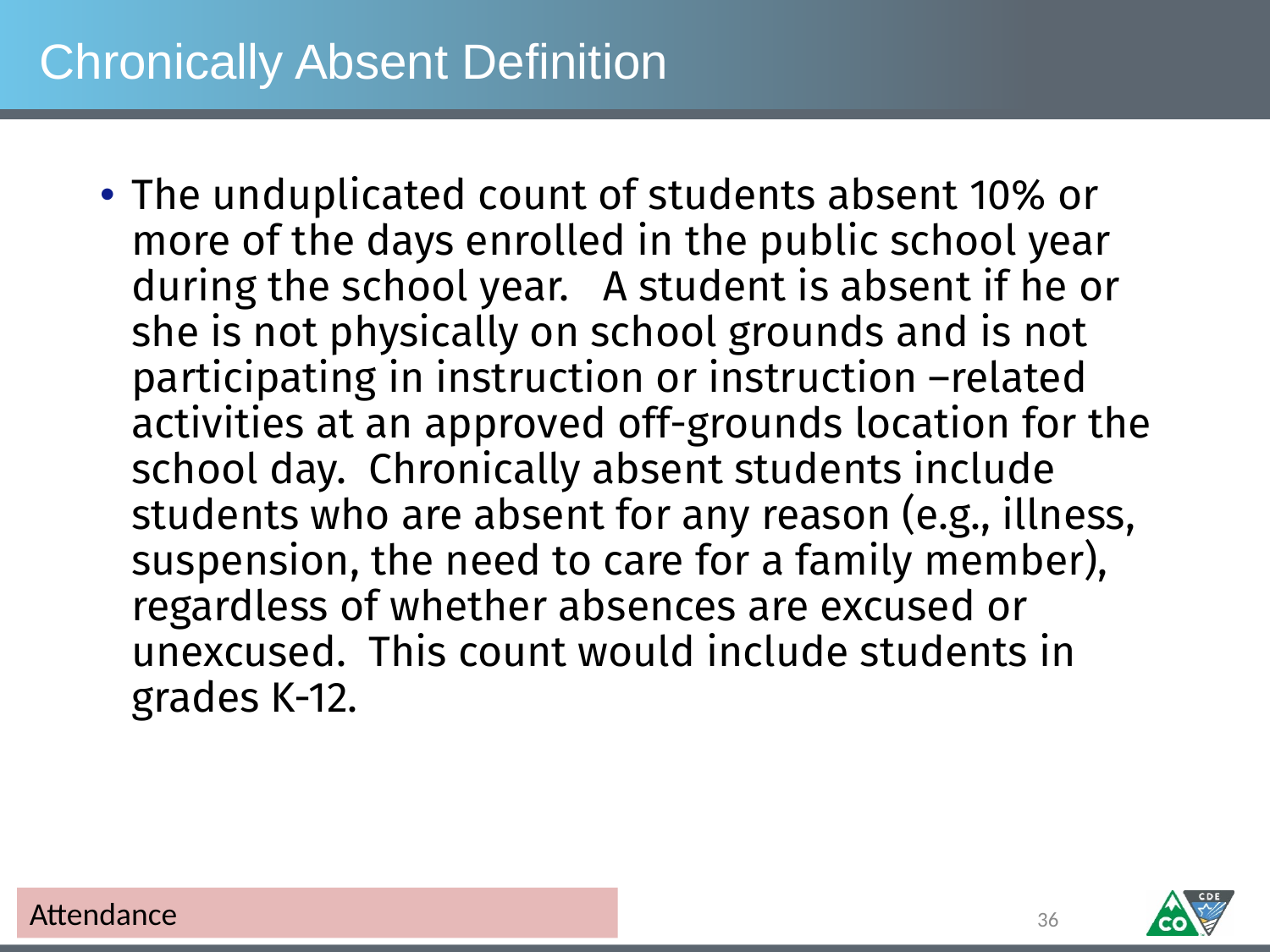

# Chronically Absent Definition
The unduplicated count of students absent 10% or more of the days enrolled in the public school year during the school year.   A student is absent if he or she is not physically on school grounds and is not participating in instruction or instruction –related activities at an approved off-grounds location for the school day.  Chronically absent students include students who are absent for any reason (e.g., illness, suspension, the need to care for a family member), regardless of whether absences are excused or unexcused.  This count would include students in grades K-12.

Attendance